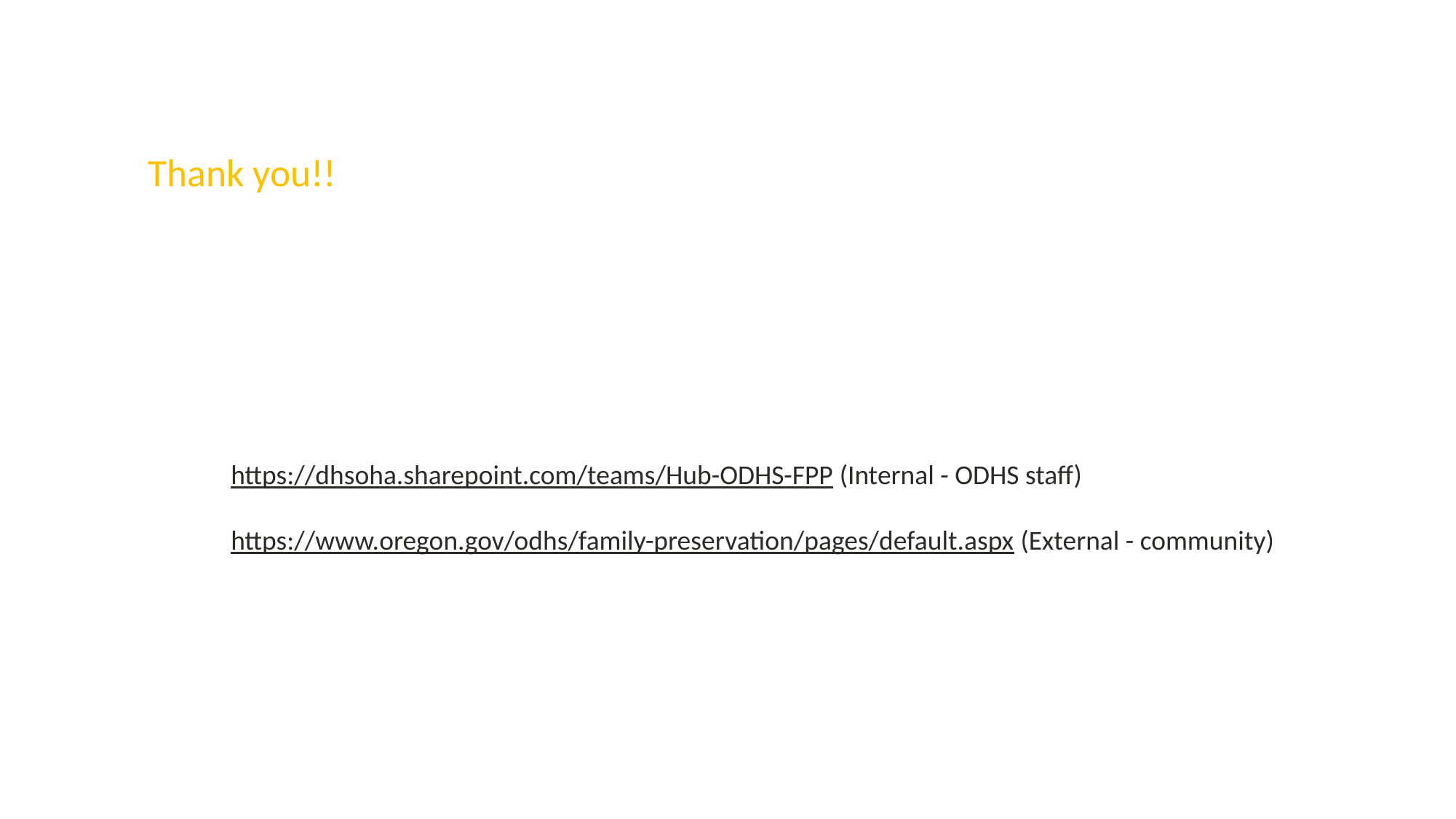

# Thank you!!
https://dhsoha.sharepoint.com/teams/Hub-ODHS-FPP (Internal - ODHS staff)

https://www.oregon.gov/odhs/family-preservation/pages/default.aspx (External - community)